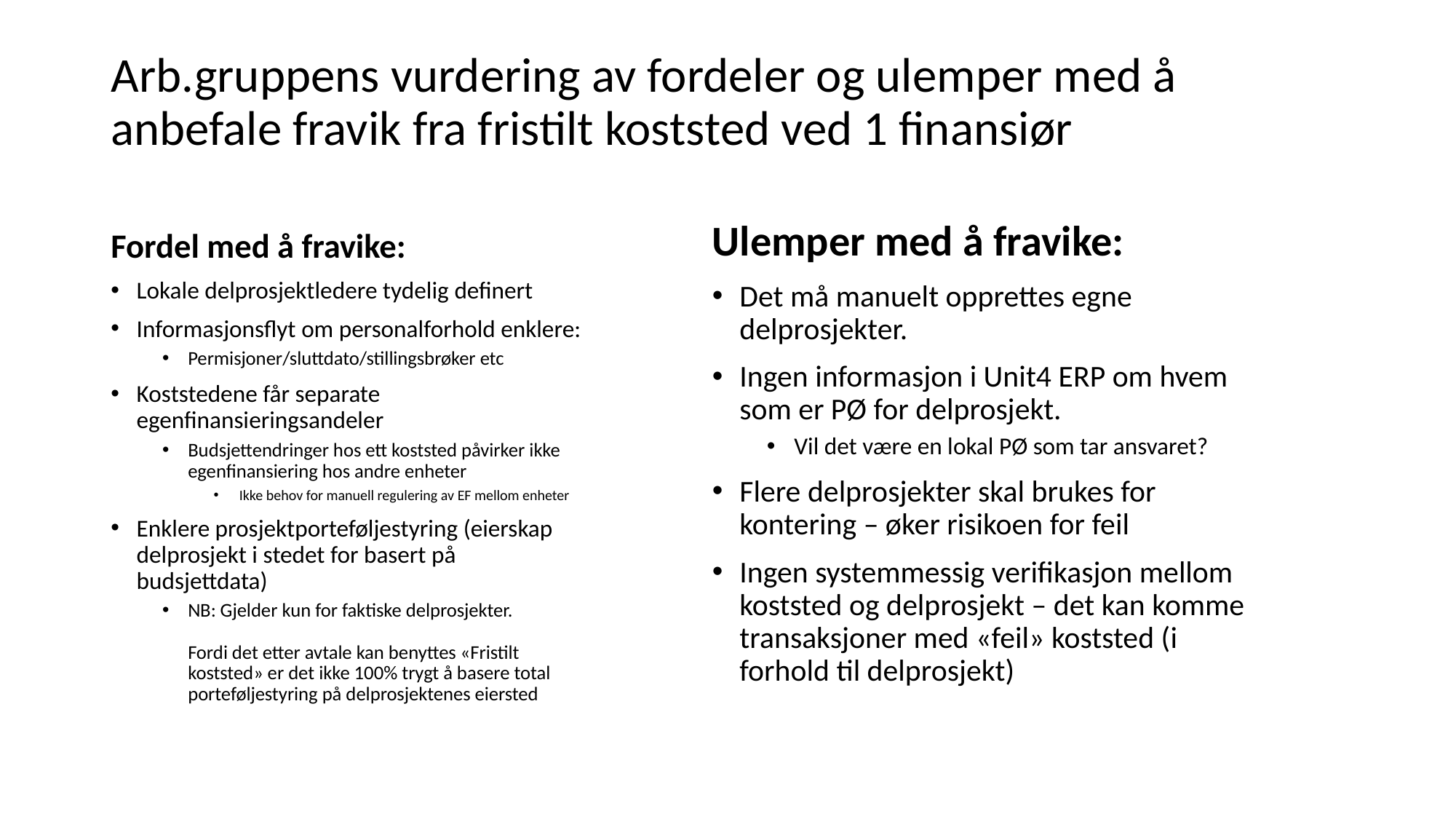

# Arb.gruppens vurdering av fordeler og ulemper med å anbefale fravik fra fristilt koststed ved 1 finansiør
Ulemper med å fravike:
Det må manuelt opprettes egne delprosjekter.
Ingen informasjon i Unit4 ERP om hvem som er PØ for delprosjekt.
Vil det være en lokal PØ som tar ansvaret?
Flere delprosjekter skal brukes for kontering – øker risikoen for feil
Ingen systemmessig verifikasjon mellom koststed og delprosjekt – det kan komme transaksjoner med «feil» koststed (i forhold til delprosjekt)

Fordel med å fravike:
Lokale delprosjektledere tydelig definert
Informasjonsflyt om personalforhold enklere:
Permisjoner/sluttdato/stillingsbrøker etc
Koststedene får separate egenfinansieringsandeler
Budsjettendringer hos ett koststed påvirker ikke egenfinansiering hos andre enheter
Ikke behov for manuell regulering av EF mellom enheter
Enklere prosjektporteføljestyring (eierskap delprosjekt i stedet for basert på budsjettdata)
NB: Gjelder kun for faktiske delprosjekter.
Fordi det etter avtale kan benyttes «Fristilt koststed» er det ikke 100% trygt å basere total porteføljestyring på delprosjektenes eiersted